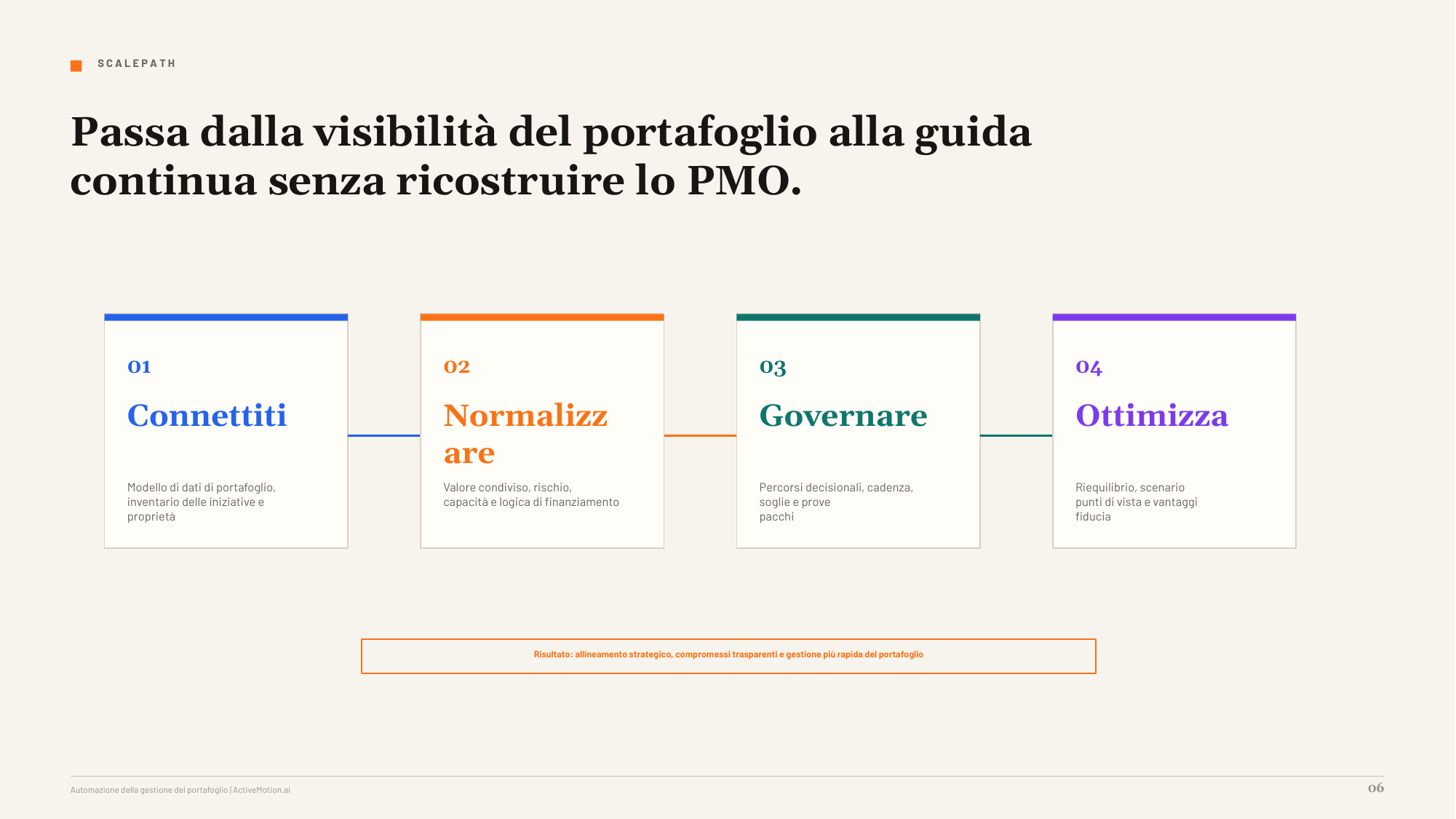

S C A L E P A T H

Passa dalla visibilità del portafoglio alla guida continua senza ricostruire lo PMO.

01
02
03
04
Connettiti
Normalizzare
Governare
Ottimizza

Modello di dati di portafoglio,
inventario delle iniziative e
proprietà
Valore condiviso, rischio,
capacità e logica di finanziamento
Percorsi decisionali, cadenza,
soglie e prove
pacchi
Riequilibrio, scenario
punti di vista e vantaggi
fiducia

Risultato: allineamento strategico, compromessi trasparenti e gestione più rapida del portafoglio

06
Automazione della gestione del portafoglio | ActiveMotion.ai